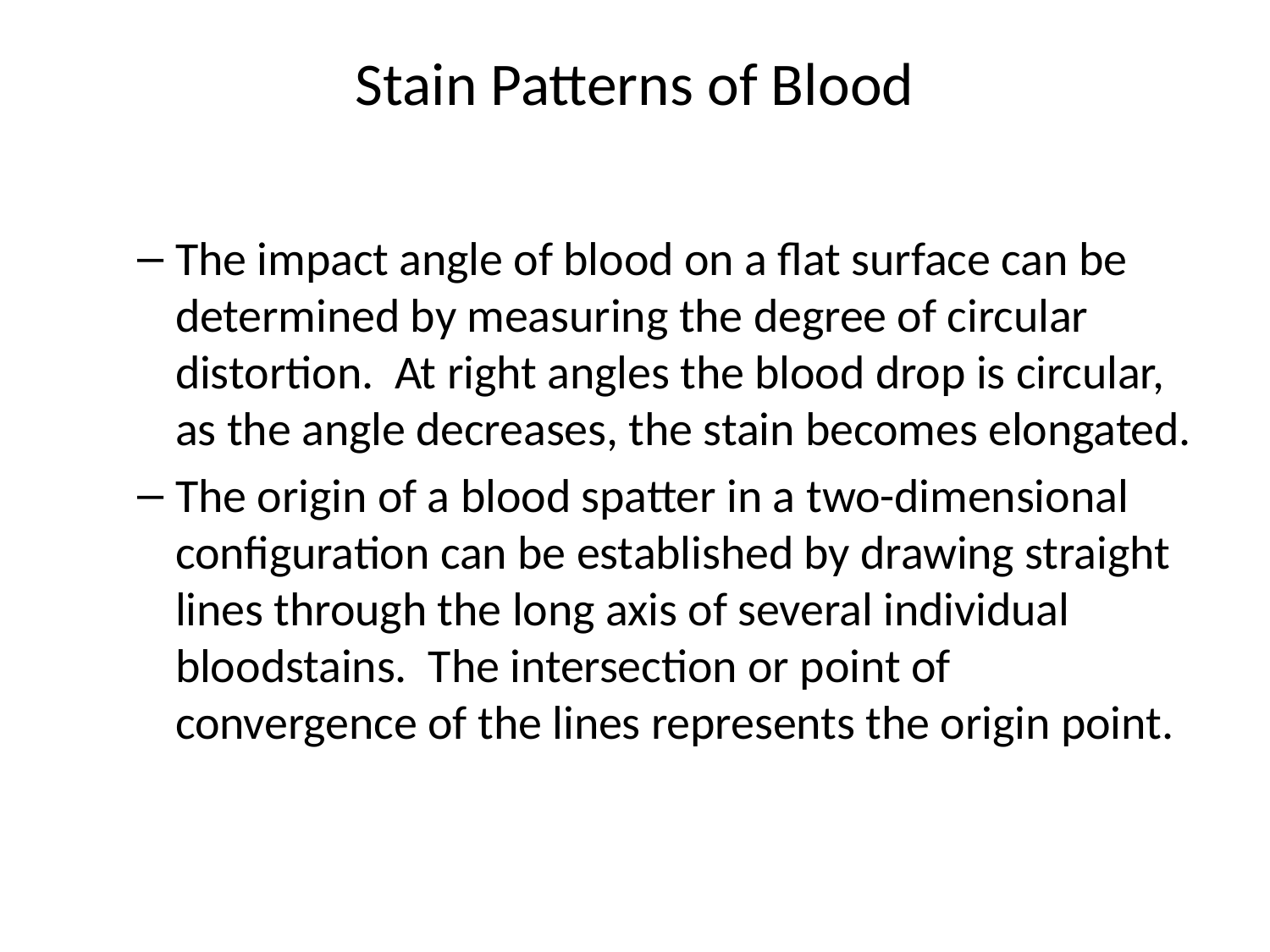

# Stain Patterns of Blood
The impact angle of blood on a flat surface can be determined by measuring the degree of circular distortion.  At right angles the blood drop is circular, as the angle decreases, the stain becomes elongated.
The origin of a blood spatter in a two-dimensional configuration can be established by drawing straight lines through the long axis of several individual bloodstains.  The intersection or point of convergence of the lines represents the origin point.